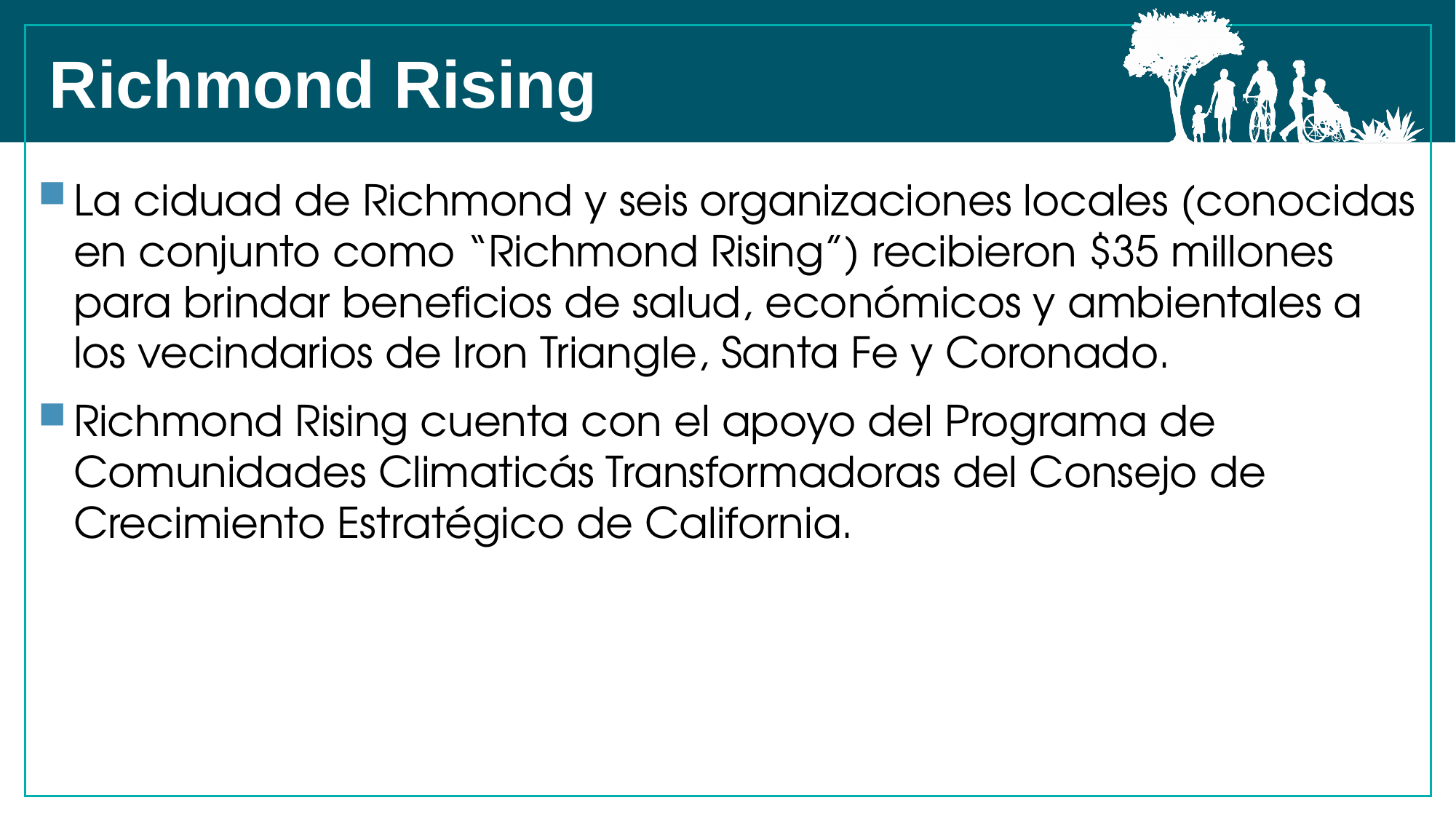

Richmond Rising
La ciduad de Richmond y seis organizaciones locales (conocidas en conjunto como “Richmond Rising”) recibieron $35 millones para brindar beneficios de salud, económicos y ambientales a los vecindarios de Iron Triangle, Santa Fe y Coronado.
Richmond Rising cuenta con el apoyo del Programa de Comunidades Climaticás Transformadoras del Consejo de Crecimiento Estratégico de California.